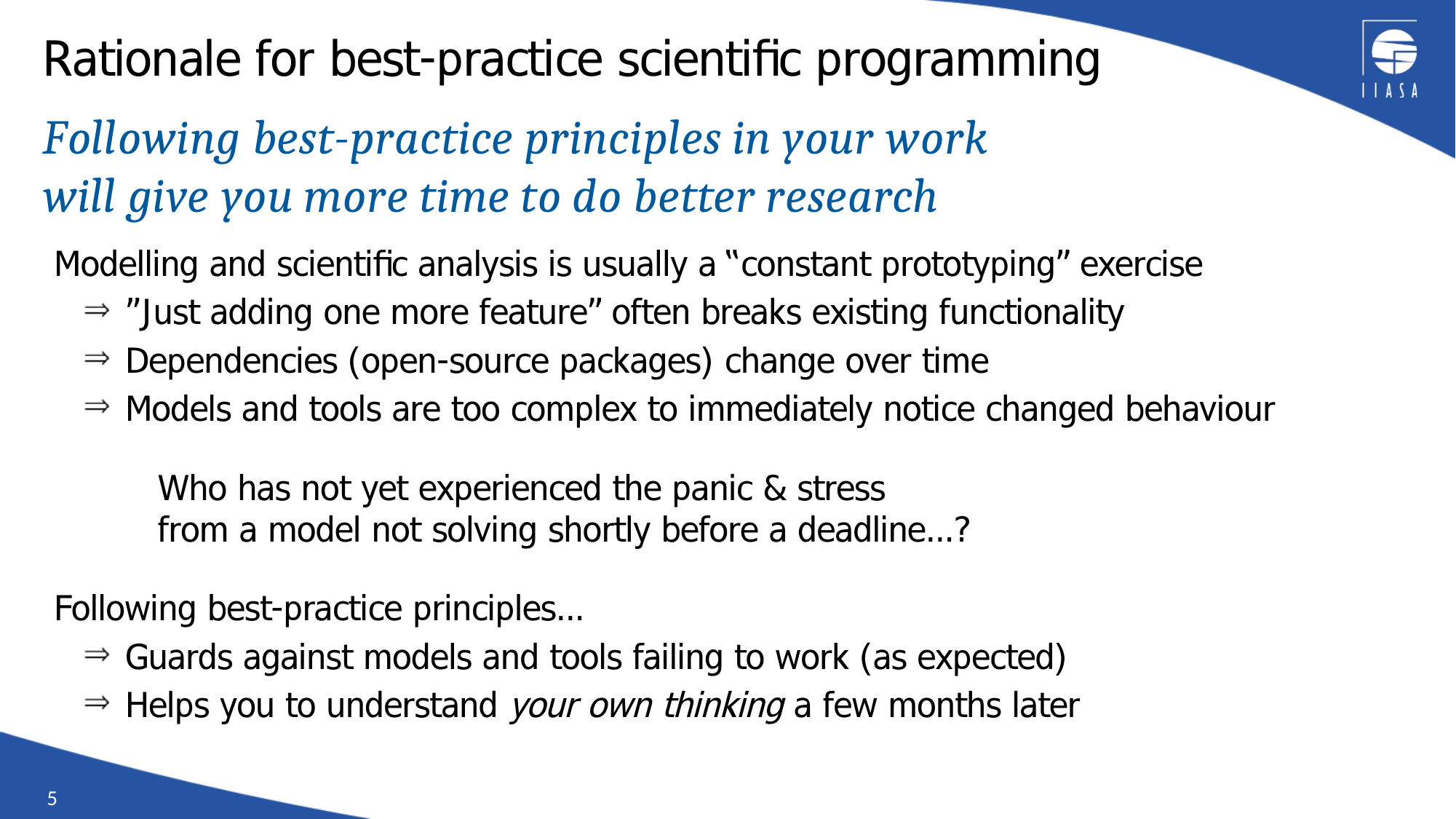

# Rationale for best-practice scientific programming
Following best-practice principles in your work
will give you more time to do better research
Modelling and scientific analysis is usually a “constant prototyping” exercise
”Just adding one more feature” often breaks existing functionality
Dependencies (open-source packages) change over time
Models and tools are too complex to immediately notice changed behaviour

	Who has not yet experienced the panic & stress
	from a model not solving shortly before a deadline…?

Following best-practice principles…
Guards against models and tools failing to work (as expected)
Helps you to understand your own thinking a few months later
5